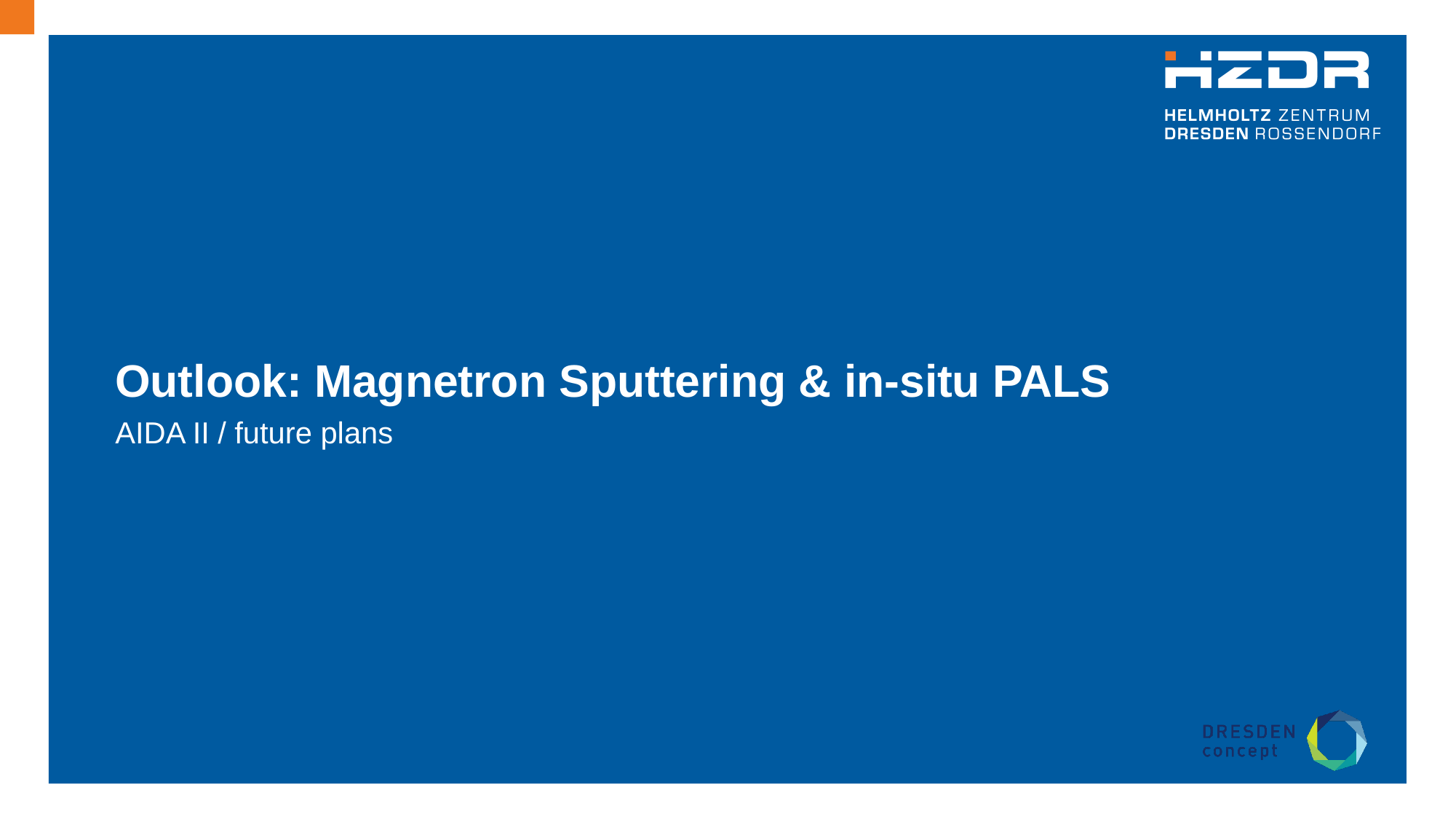

# Outlook: Magnetron Sputtering & in-situ PALS
AIDA II / future plans